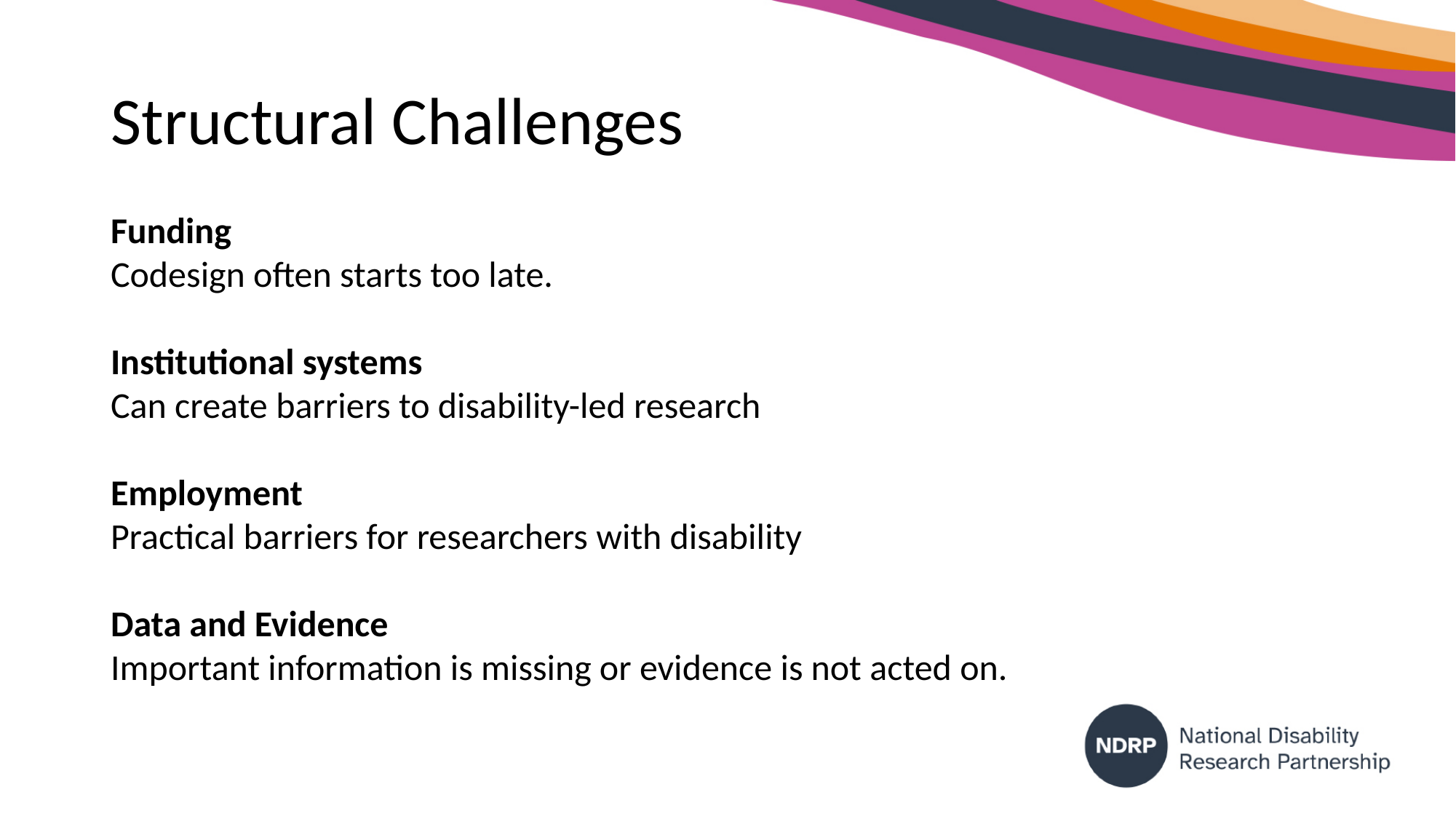

# Structural Challenges
Funding
Codesign often starts too late.

Institutional systems
Can create barriers to disability-led research

Employment
Practical barriers for researchers with disability

Data and Evidence
Important information is missing or evidence is not acted on.